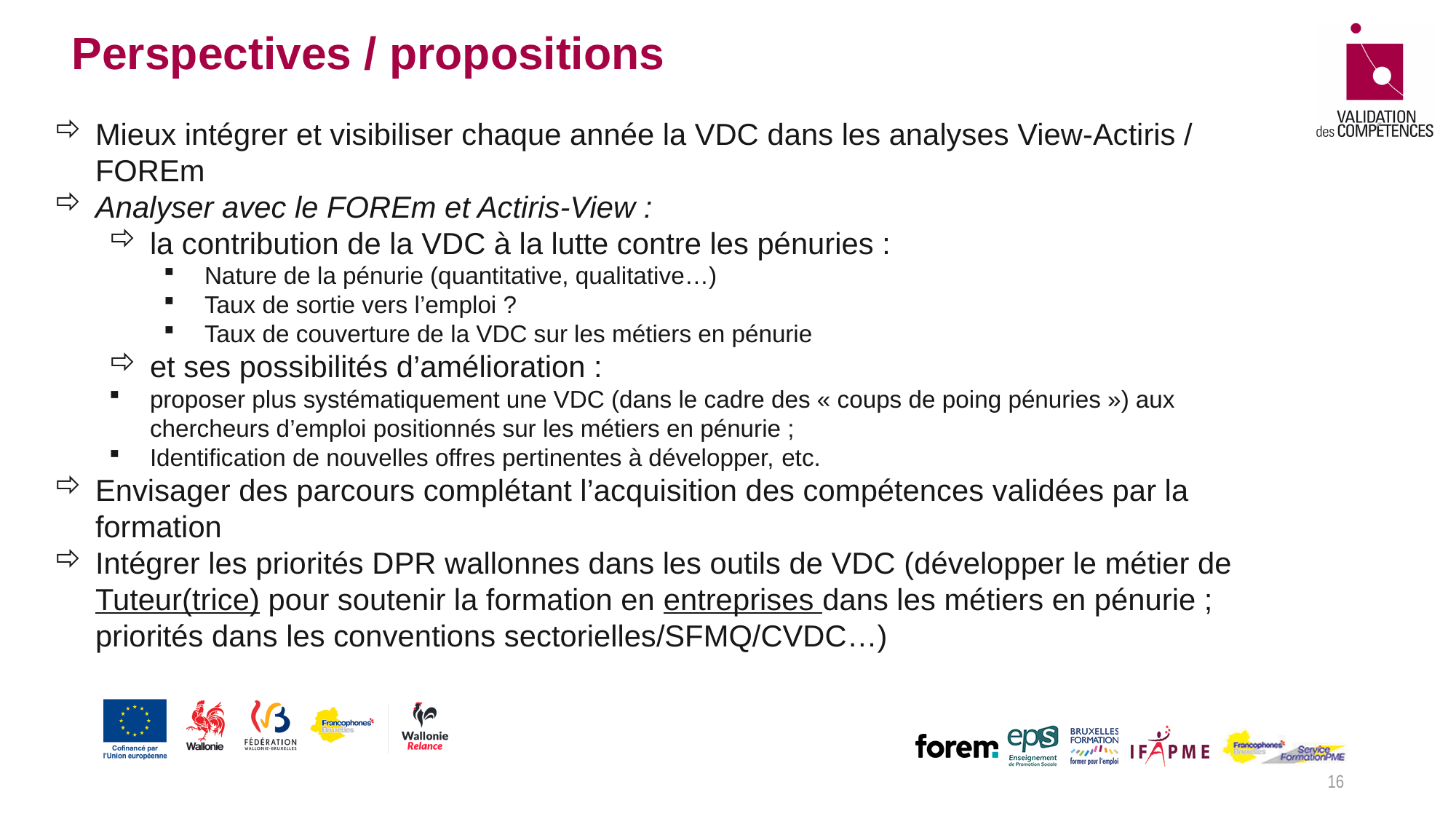

# Perspectives / propositions
Mieux intégrer et visibiliser chaque année la VDC dans les analyses View-Actiris / FOREm
Analyser avec le FOREm et Actiris-View :
la contribution de la VDC à la lutte contre les pénuries :
Nature de la pénurie (quantitative, qualitative…)
Taux de sortie vers l’emploi ?
Taux de couverture de la VDC sur les métiers en pénurie
et ses possibilités d’amélioration :
proposer plus systématiquement une VDC (dans le cadre des « coups de poing pénuries ») aux chercheurs d’emploi positionnés sur les métiers en pénurie ;
Identification de nouvelles offres pertinentes à développer, etc.
Envisager des parcours complétant l’acquisition des compétences validées par la formation
Intégrer les priorités DPR wallonnes dans les outils de VDC (développer le métier de Tuteur(trice) pour soutenir la formation en entreprises dans les métiers en pénurie ; priorités dans les conventions sectorielles/SFMQ/CVDC…)

16